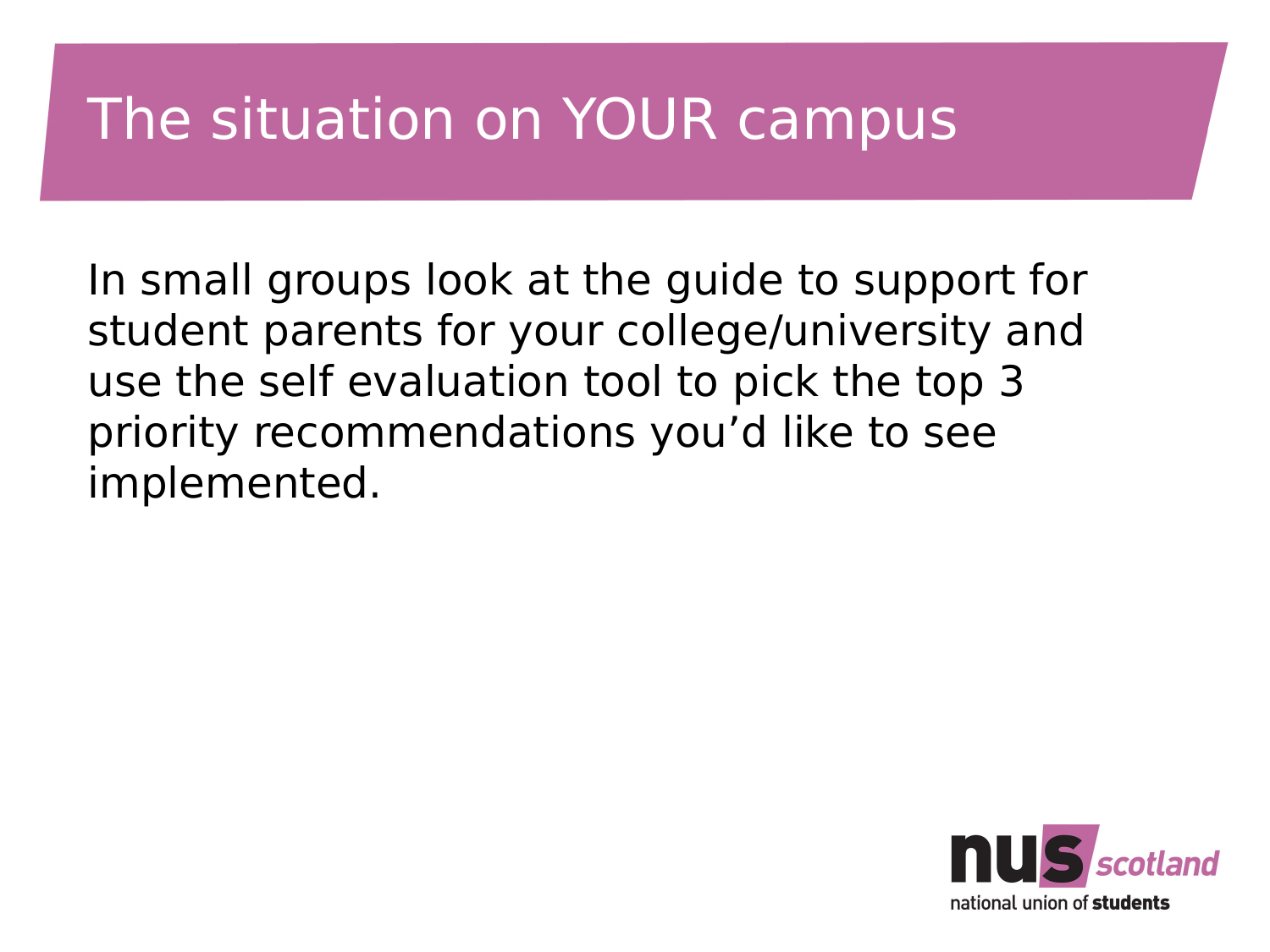

# The situation on YOUR campus
In small groups look at the guide to support for student parents for your college/university and use the self evaluation tool to pick the top 3 priority recommendations you’d like to see implemented.